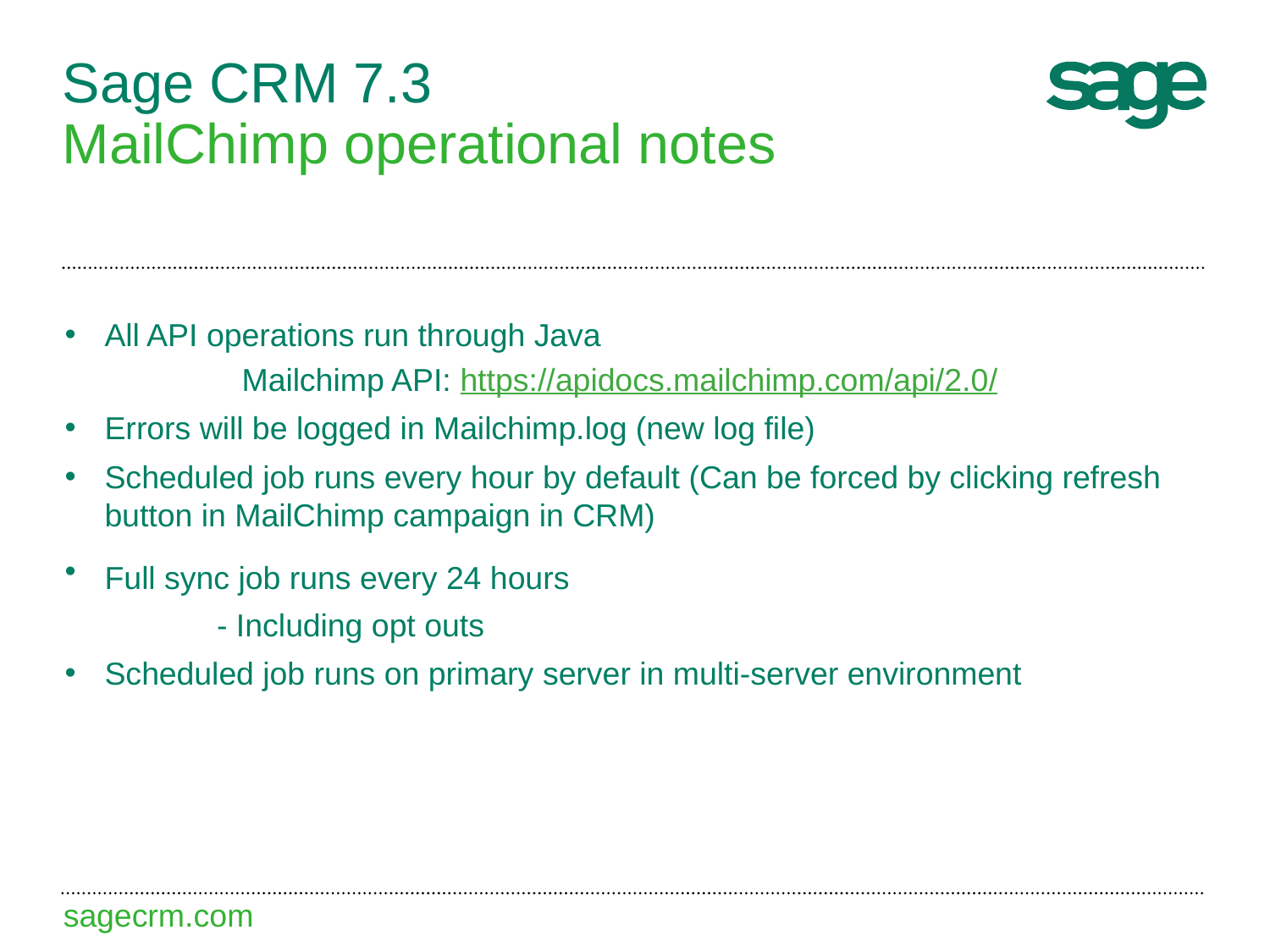

# Sage CRM 7.3 MailChimp operational notes

All API operations run through Java
	Mailchimp API: https://apidocs.mailchimp.com/api/2.0/
Errors will be logged in Mailchimp.log (new log file)
Scheduled job runs every hour by default (Can be forced by clicking refresh button in MailChimp campaign in CRM)
Full sync job runs every 24 hours
	- Including opt outs
Scheduled job runs on primary server in multi-server environment